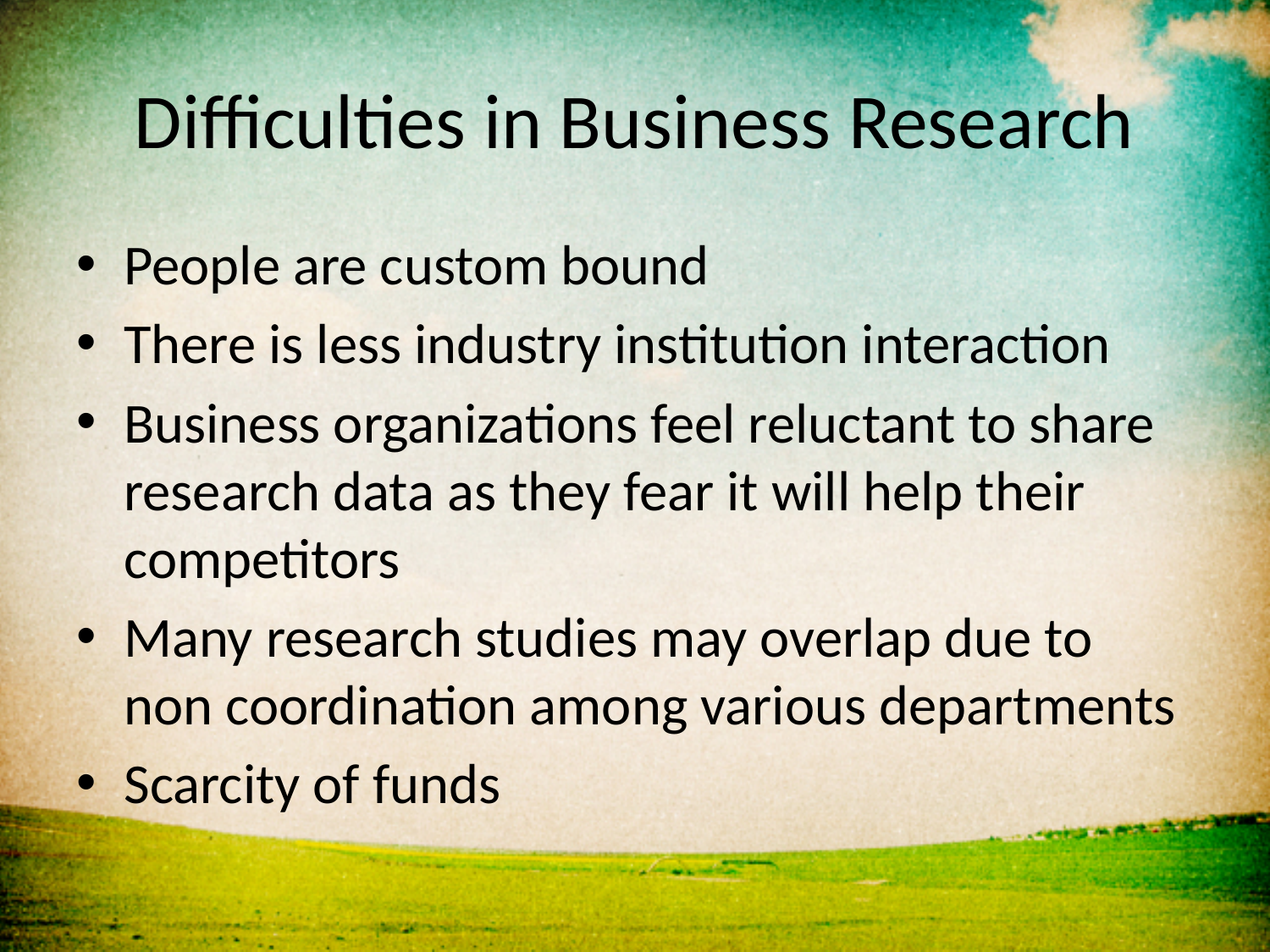

# Difficulties in Business Research
People are custom bound
There is less industry institution interaction
Business organizations feel reluctant to share research data as they fear it will help their competitors
Many research studies may overlap due to non coordination among various departments
Scarcity of funds